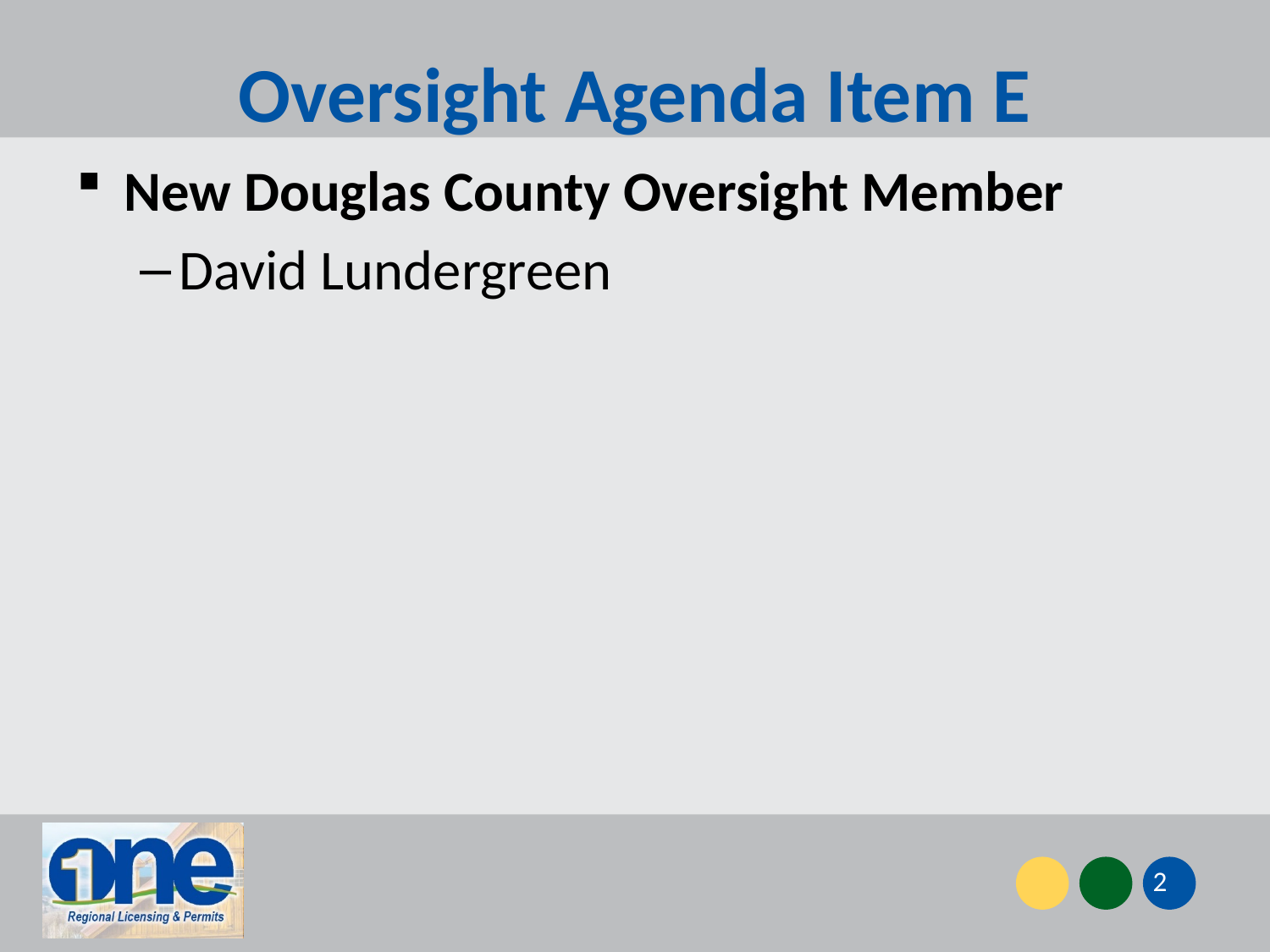

# Oversight Agenda Item E
New Douglas County Oversight Member
David Lundergreen